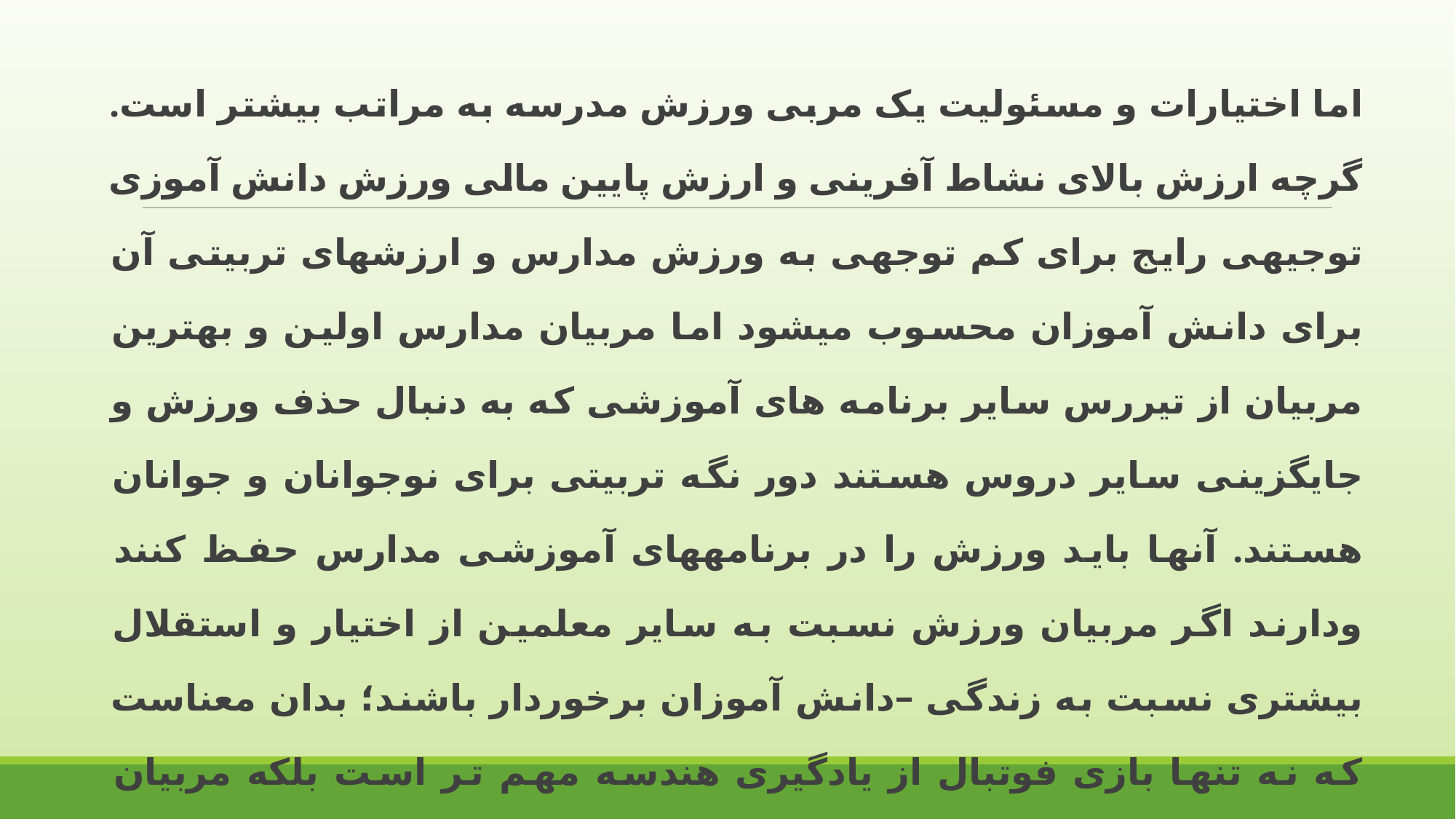

اما اختیارات و مسئولیت یک مربی ورزش مدرسه به مراتب بیشتر است. گرچه ارزش بالای نشاط آفرینی و ارزش پایین مالی ورزش دانش آموزی توجیهی رایج برای کم توجهی به ورزش مدارس و ارزشهای تربیتی آن برای دانش آموزان محسوب میشود اما مربیان مدارس اولین و بهترین مربیان از تیررس سایر برنامه های آموزشی که به دنبال حذف ورزش و جایگزینی سایر دروس هستند دور نگه تربیتی برای نوجوانان و جوانان هستند. آنها باید ورزش را در برنامههای آموزشی مدارس حفظ کنند ودارند اگر مربیان ورزش نسبت به سایر معلمین از اختیار و استقلال بیشتری نسبت به زندگی –دانش آموزان برخوردار باشند؛ بدان معناست که نه تنها بازی فوتبال از یادگیری هندسه مهم تر است بلکه مربیان ورزش مسئولیت بیشتری برای تأثیر بر زندگی دانش آموزان خواهند داشت. همان طور که در فصل اول گفتیم، مربیان بیش از هر چیز معلم اخلاق هستند چه خودشان بدانند و چه ندانند، اما اکثر آنها اهمیت زیادی به این موضوع نمیدهند.